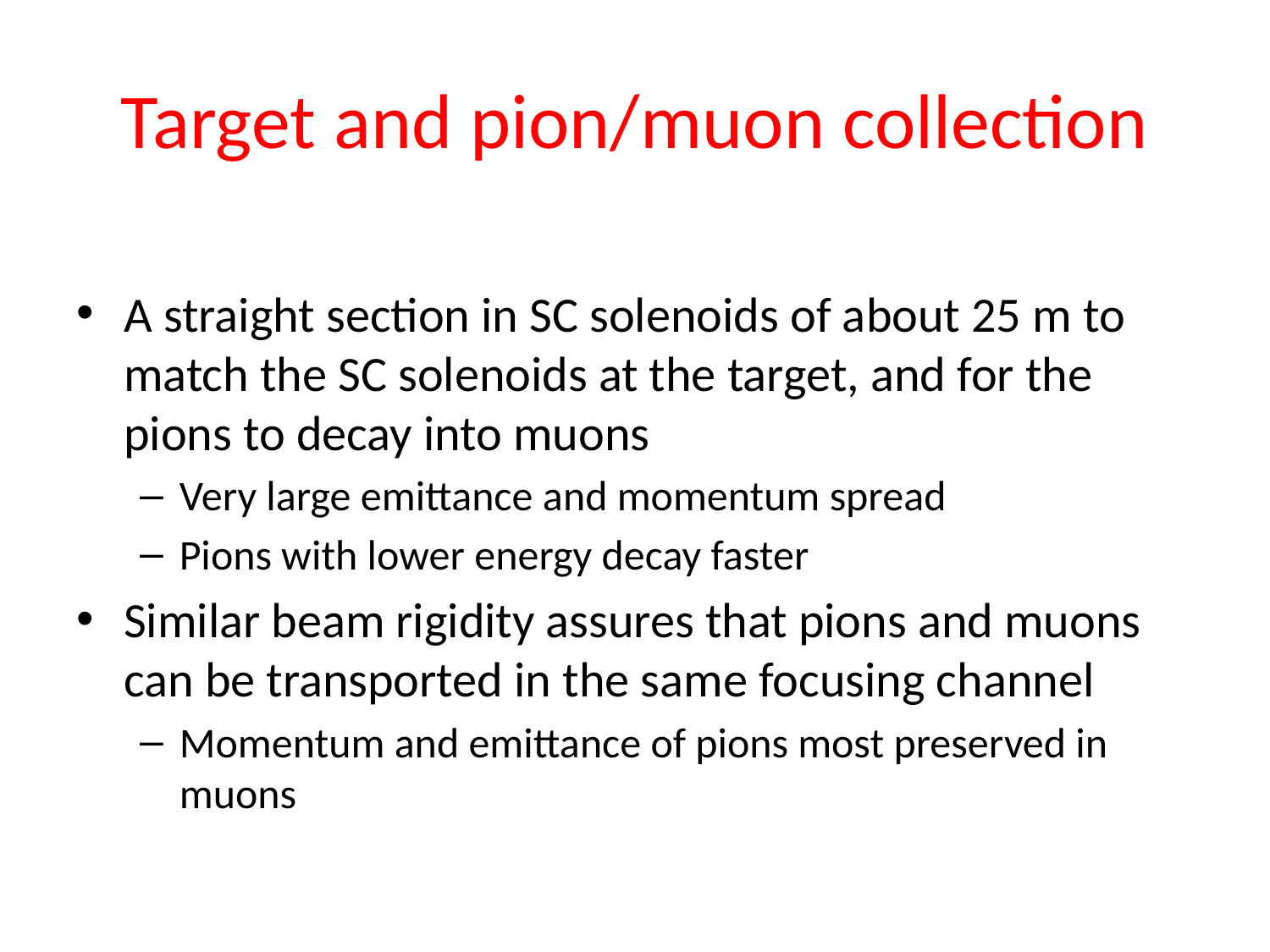

# Target and pion/muon collection
A straight section in SC solenoids of about 25 m to match the SC solenoids at the target, and for the pions to decay into muons
Very large emittance and momentum spread
Pions with lower energy decay faster
Similar beam rigidity assures that pions and muons can be transported in the same focusing channel
Momentum and emittance of pions most preserved in muons